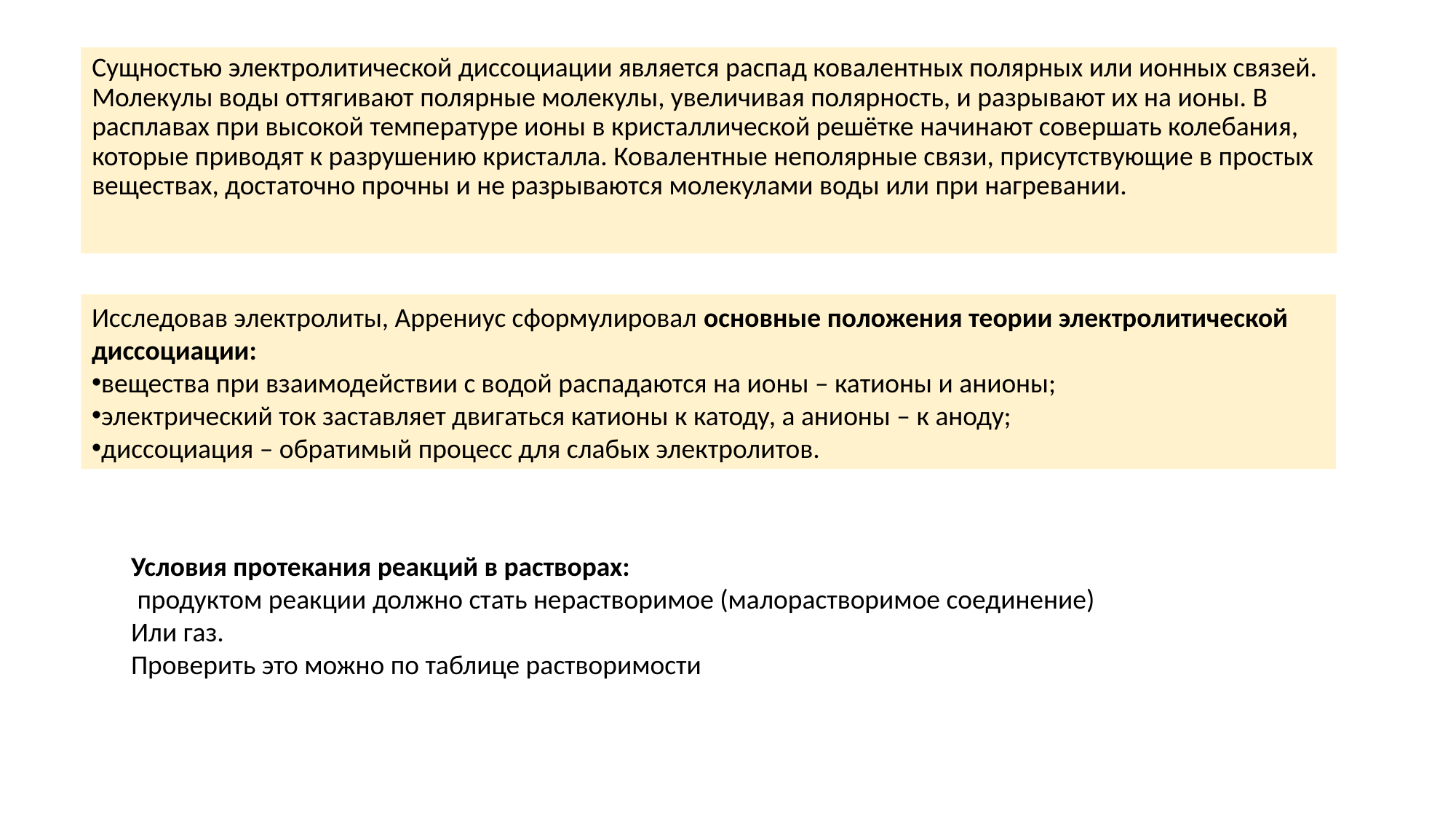

Сущностью электролитической диссоциации является распад ковалентных полярных или ионных связей. Молекулы воды оттягивают полярные молекулы, увеличивая полярность, и разрывают их на ионы. В расплавах при высокой температуре ионы в кристаллической решётке начинают совершать колебания, которые приводят к разрушению кристалла. Ковалентные неполярные связи, присутствующие в простых веществах, достаточно прочны и не разрываются молекулами воды или при нагревании.

Исследовав электролиты, Аррениус сформулировал основные положения теории электролитической диссоциации:
вещества при взаимодействии с водой распадаются на ионы – катионы и анионы;
электрический ток заставляет двигаться катионы к катоду, а анионы – к аноду;
диссоциация – обратимый процесс для слабых электролитов.
Условия протекания реакций в растворах:
 продуктом реакции должно стать нерастворимое (малорастворимое соединение)
Или газ.
Проверить это можно по таблице растворимости